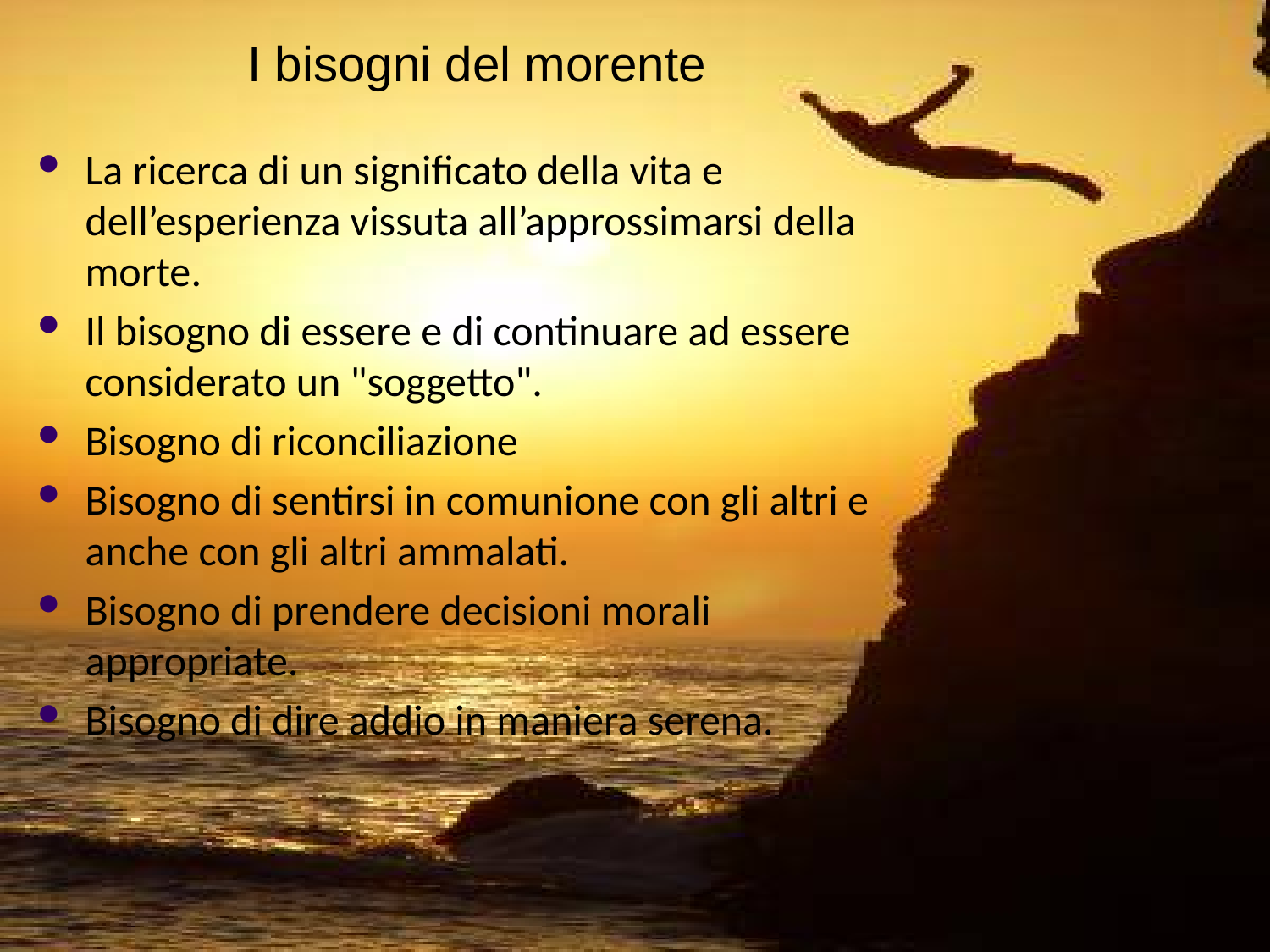

I bisogni del morente
La ricerca di un significato della vita e dell’esperienza vissuta all’approssimarsi della morte.
Il bisogno di essere e di continuare ad essere considerato un "soggetto".
Bisogno di riconciliazione
Bisogno di sentirsi in comunione con gli altri e anche con gli altri ammalati.
Bisogno di prendere decisioni morali appropriate.
Bisogno di dire addio in maniera serena.